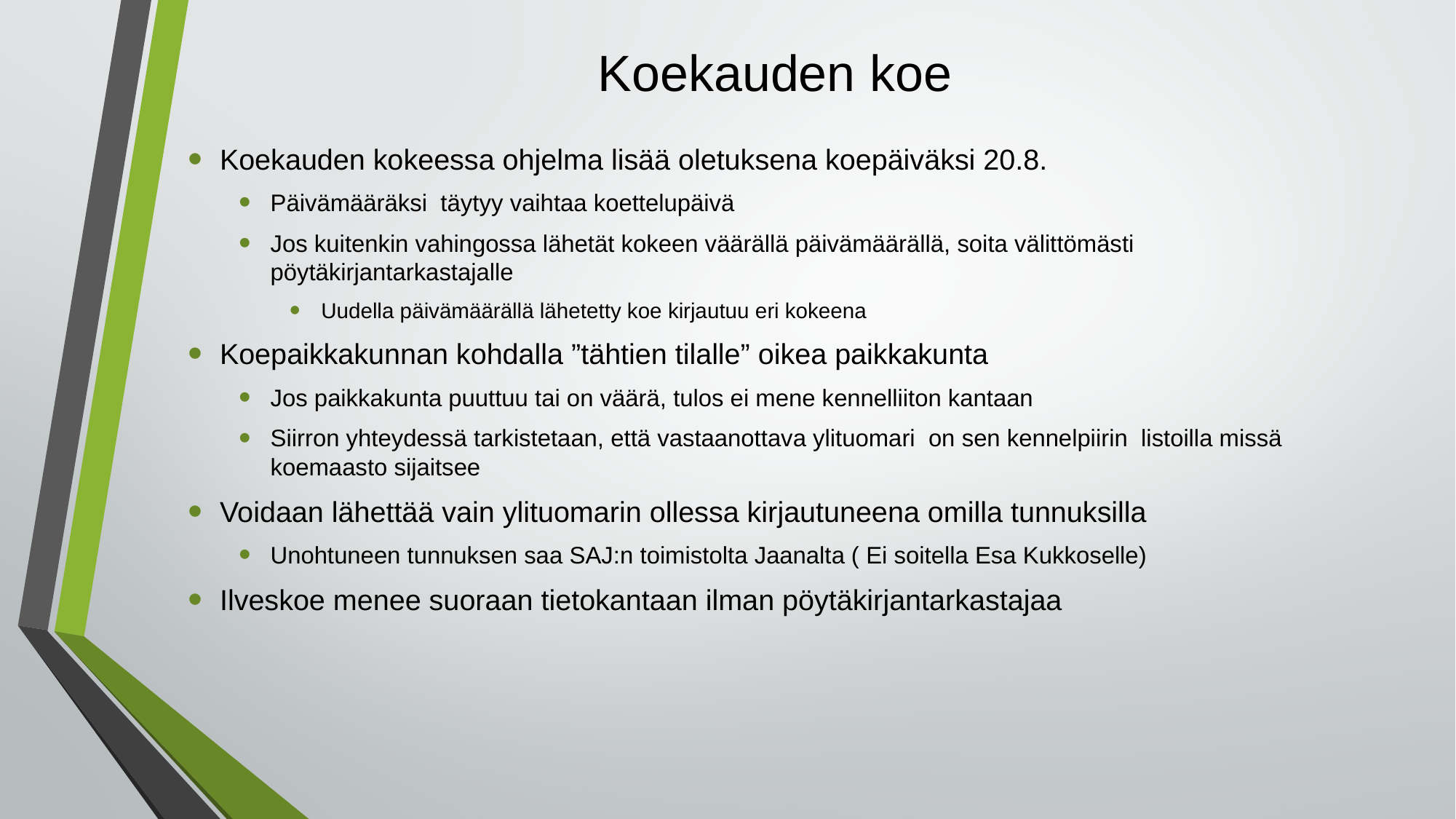

# Koekauden koe
Koekauden kokeessa ohjelma lisää oletuksena koepäiväksi 20.8.
Päivämääräksi  täytyy vaihtaa koettelupäivä
Jos kuitenkin vahingossa lähetät kokeen väärällä päivämäärällä, soita välittömästi pöytäkirjantarkastajalle
Uudella päivämäärällä lähetetty koe kirjautuu eri kokeena
Koepaikkakunnan kohdalla ”tähtien tilalle” oikea paikkakunta
Jos paikkakunta puuttuu tai on väärä, tulos ei mene kennelliiton kantaan
Siirron yhteydessä tarkistetaan, että vastaanottava ylituomari  on sen kennelpiirin  listoilla missä koemaasto sijaitsee
Voidaan lähettää vain ylituomarin ollessa kirjautuneena omilla tunnuksilla
Unohtuneen tunnuksen saa SAJ:n toimistolta Jaanalta ( Ei soitella Esa Kukkoselle)
Ilveskoe menee suoraan tietokantaan ilman pöytäkirjantarkastajaa